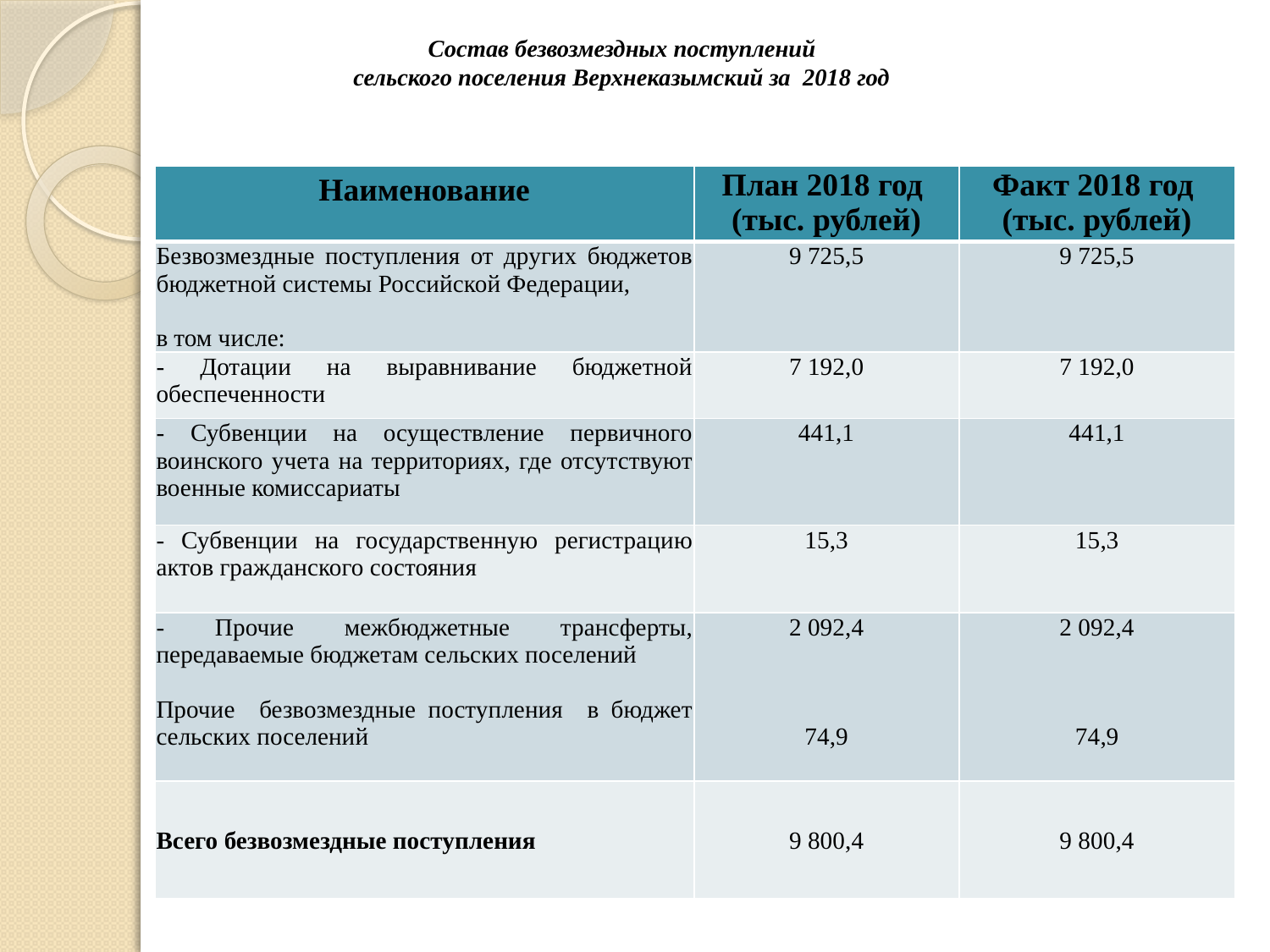

# Состав безвозмездных поступлений сельского поселения Верхнеказымский за  2018 год
| Наименование | План 2018 год (тыс. рублей) | Факт 2018 год (тыс. рублей) |
| --- | --- | --- |
| Безвозмездные поступления от других бюджетов бюджетной системы Российской Федерации, в том числе: | 9 725,5 | 9 725,5 |
| - Дотации на выравнивание бюджетной обеспеченности | 7 192,0 | 7 192,0 |
| - Субвенции на осуществление первичного воинского учета на территориях, где отсутствуют военные комиссариаты | 441,1 | 441,1 |
| - Субвенции на государственную регистрацию актов гражданского состояния | 15,3 | 15,3 |
| - Прочие межбюджетные трансферты, передаваемые бюджетам сельских поселений Прочие безвозмездные поступления в бюджет сельских поселений | 2 092,4 74,9 | 2 092,4 74,9 |
| Всего безвозмездные поступления | 9 800,4 | 9 800,4 |